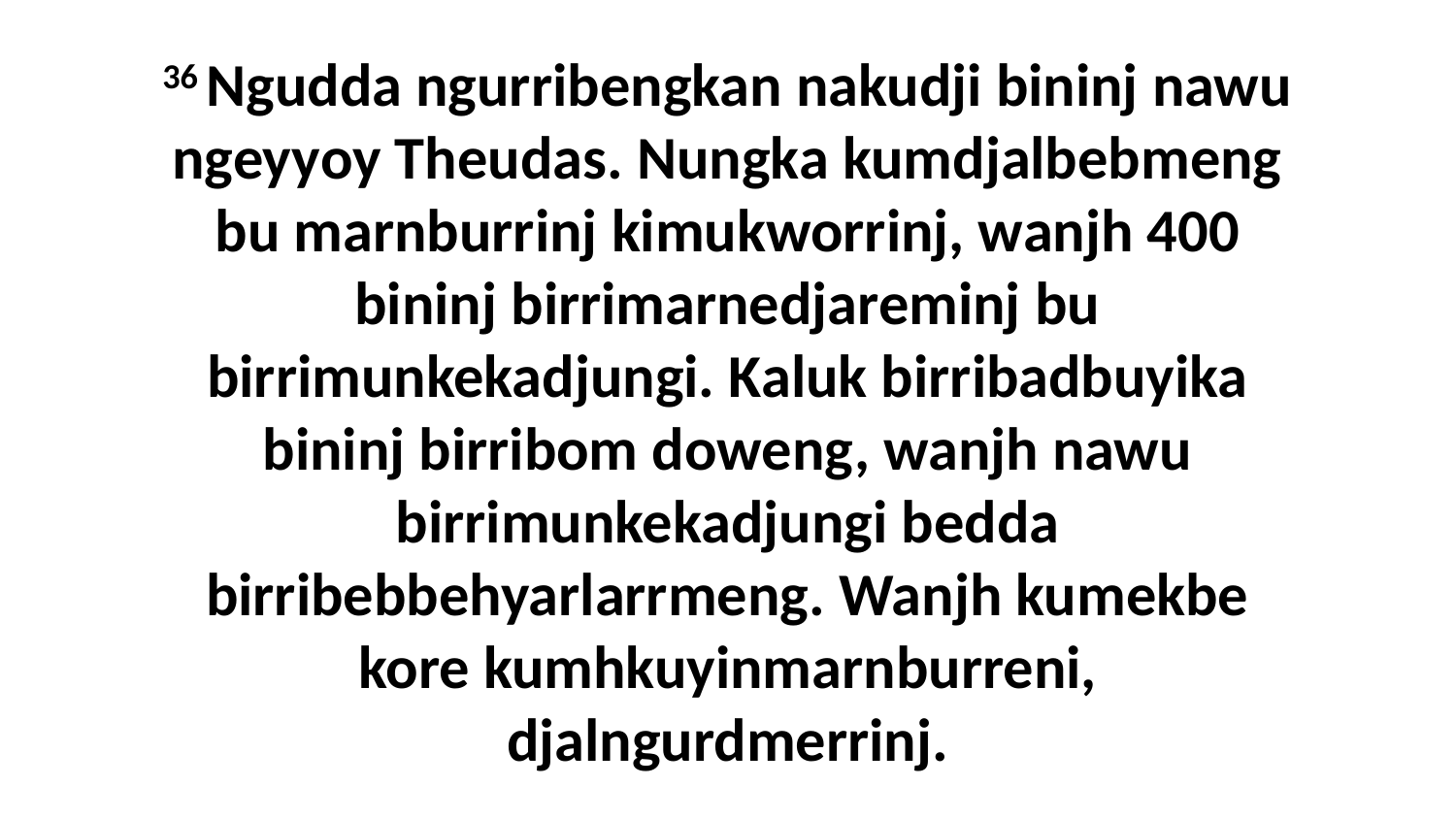

36 Ngudda ngurribengkan nakudji bininj nawu ngeyyoy Theudas. Nungka kumdjalbebmeng bu marnburrinj kimukworrinj, wanjh 400 bininj birrimarnedjareminj bu birrimunkekadjungi. Kaluk birribadbuyika bininj birribom doweng, wanjh nawu birrimunkekadjungi bedda birribebbehyarlarrmeng. Wanjh kumekbe kore kumhkuyinmarnburreni, djalngurdmerrinj.